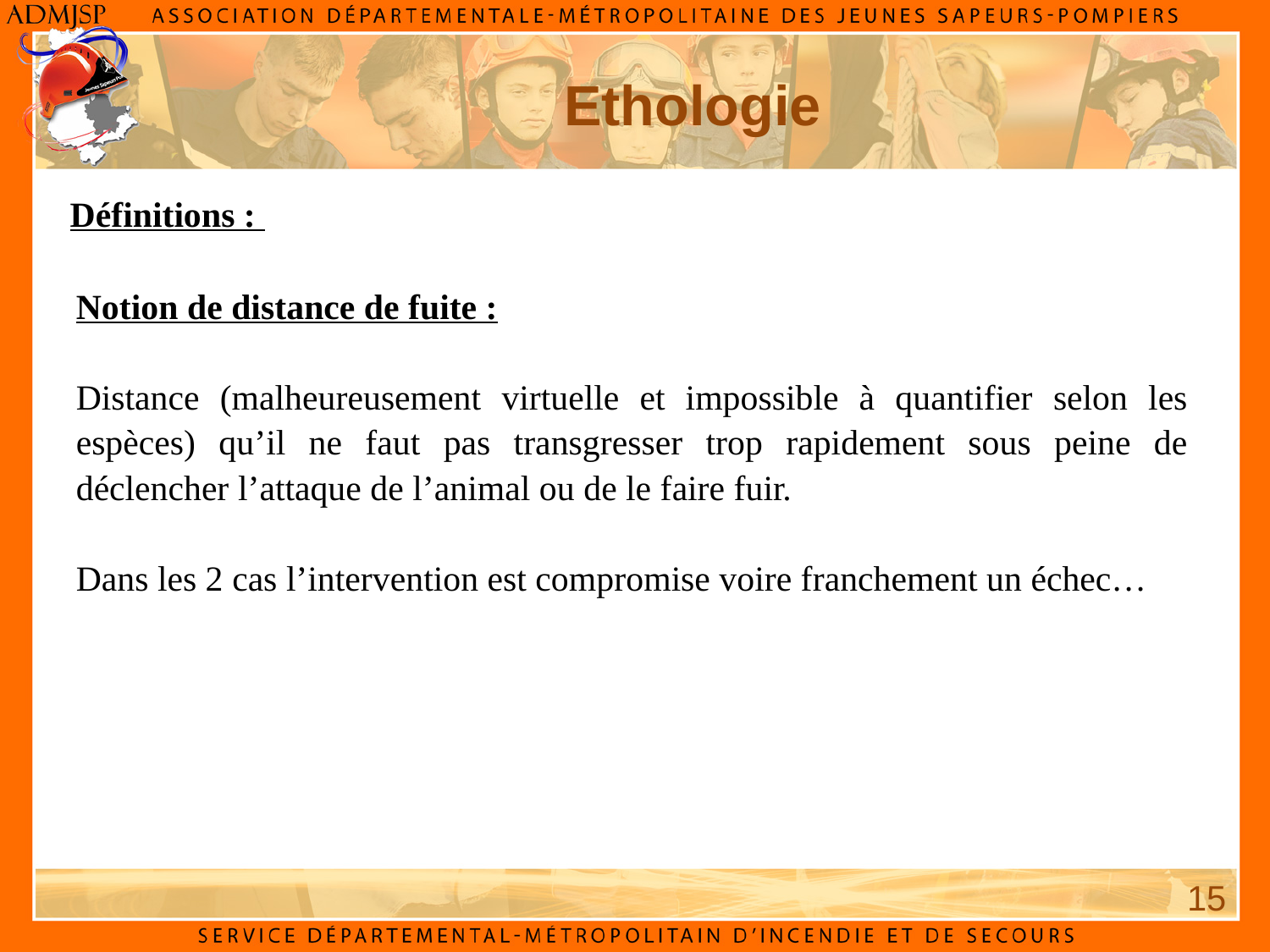

Ethologie
Définitions :
Notion de distance de fuite :

Distance (malheureusement virtuelle et impossible à quantifier selon les espèces) qu’il ne faut pas transgresser trop rapidement sous peine de déclencher l’attaque de l’animal ou de le faire fuir.

Dans les 2 cas l’intervention est compromise voire franchement un échec…
15